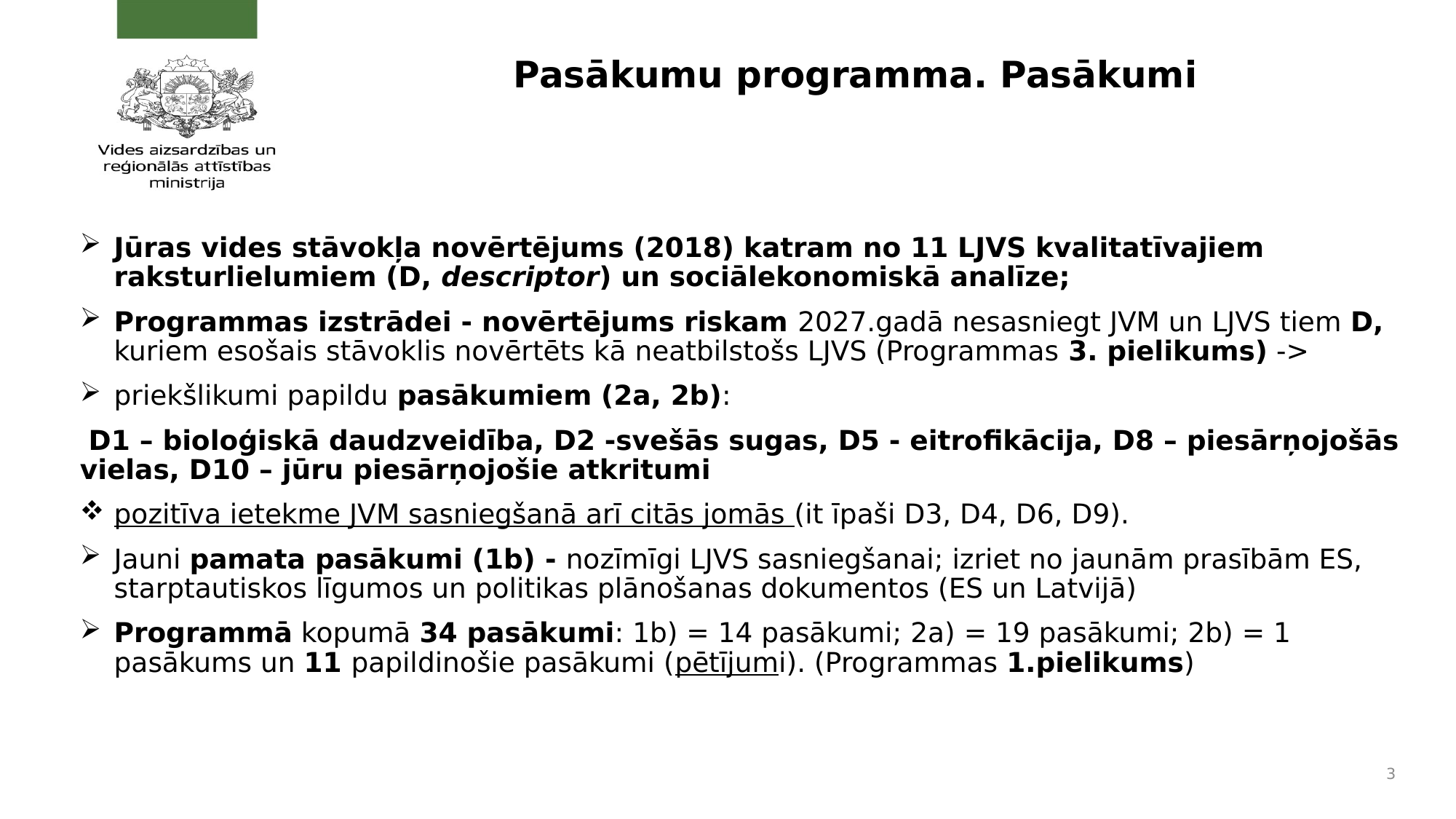

# Pasākumu programma. Pasākumi
Jūras vides stāvokļa novērtējums (2018) katram no 11 LJVS kvalitatīvajiem raksturlielumiem (D, descriptor) un sociālekonomiskā analīze;
Programmas izstrādei - novērtējums riskam 2027.gadā nesasniegt JVM un LJVS tiem D, kuriem esošais stāvoklis novērtēts kā neatbilstošs LJVS (Programmas 3. pielikums) ->
priekšlikumi papildu pasākumiem (2a, 2b):
 D1 – bioloģiskā daudzveidība, D2 -svešās sugas, D5 - eitrofikācija, D8 – piesārņojošās vielas, D10 – jūru piesārņojošie atkritumi
pozitīva ietekme JVM sasniegšanā arī citās jomās (it īpaši D3, D4, D6, D9).
Jauni pamata pasākumi (1b) - nozīmīgi LJVS sasniegšanai; izriet no jaunām prasībām ES, starptautiskos līgumos un politikas plānošanas dokumentos (ES un Latvijā)
Programmā kopumā 34 pasākumi: 1b) = 14 pasākumi; 2a) = 19 pasākumi; 2b) = 1 pasākums un 11 papildinošie pasākumi (pētījumi). (Programmas 1.pielikums)
3